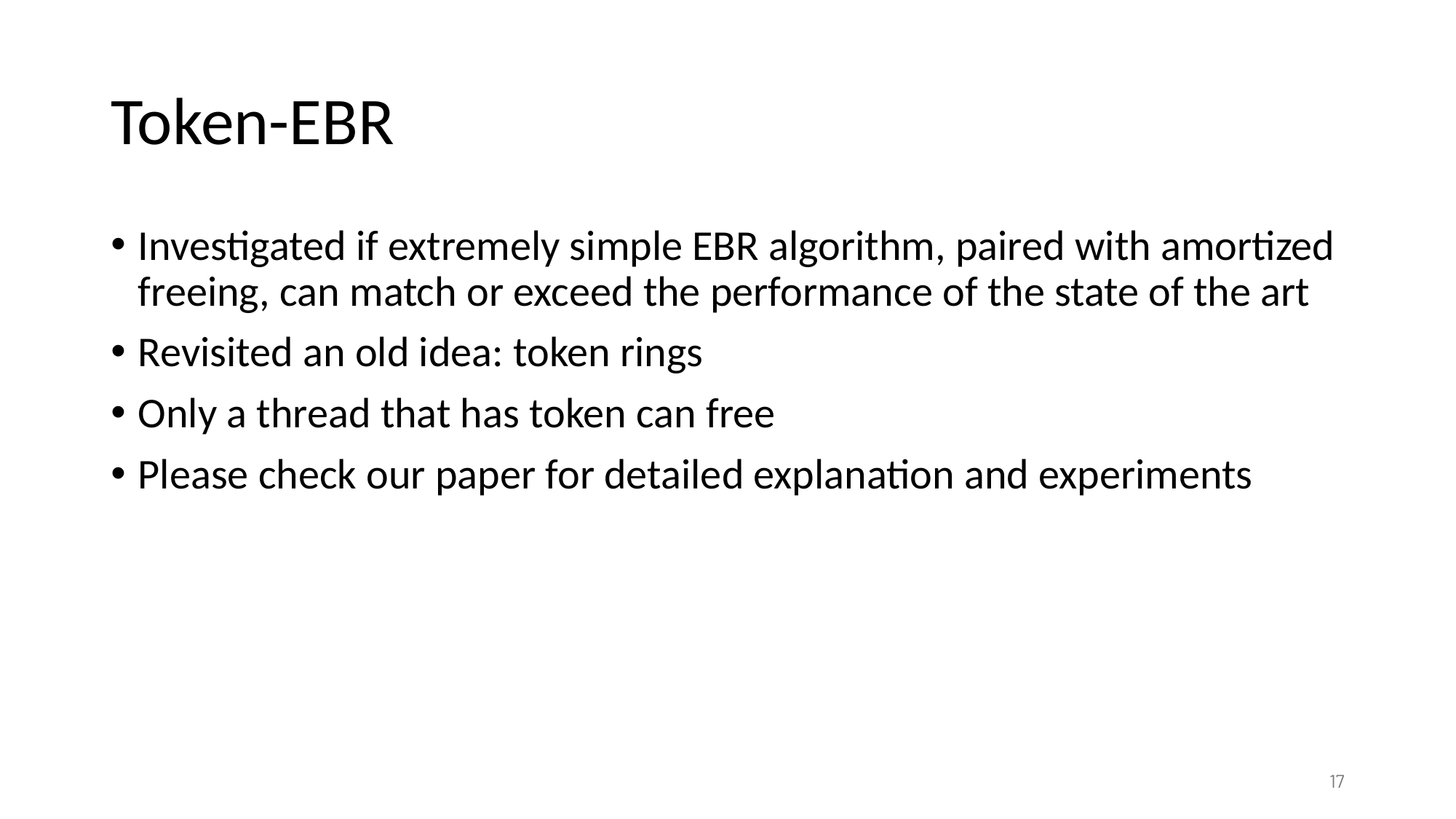

# Token-EBR
Investigated if extremely simple EBR algorithm, paired with amortized freeing, can match or exceed the performance of the state of the art
Revisited an old idea: token rings
Only a thread that has token can free
Please check our paper for detailed explanation and experiments
17